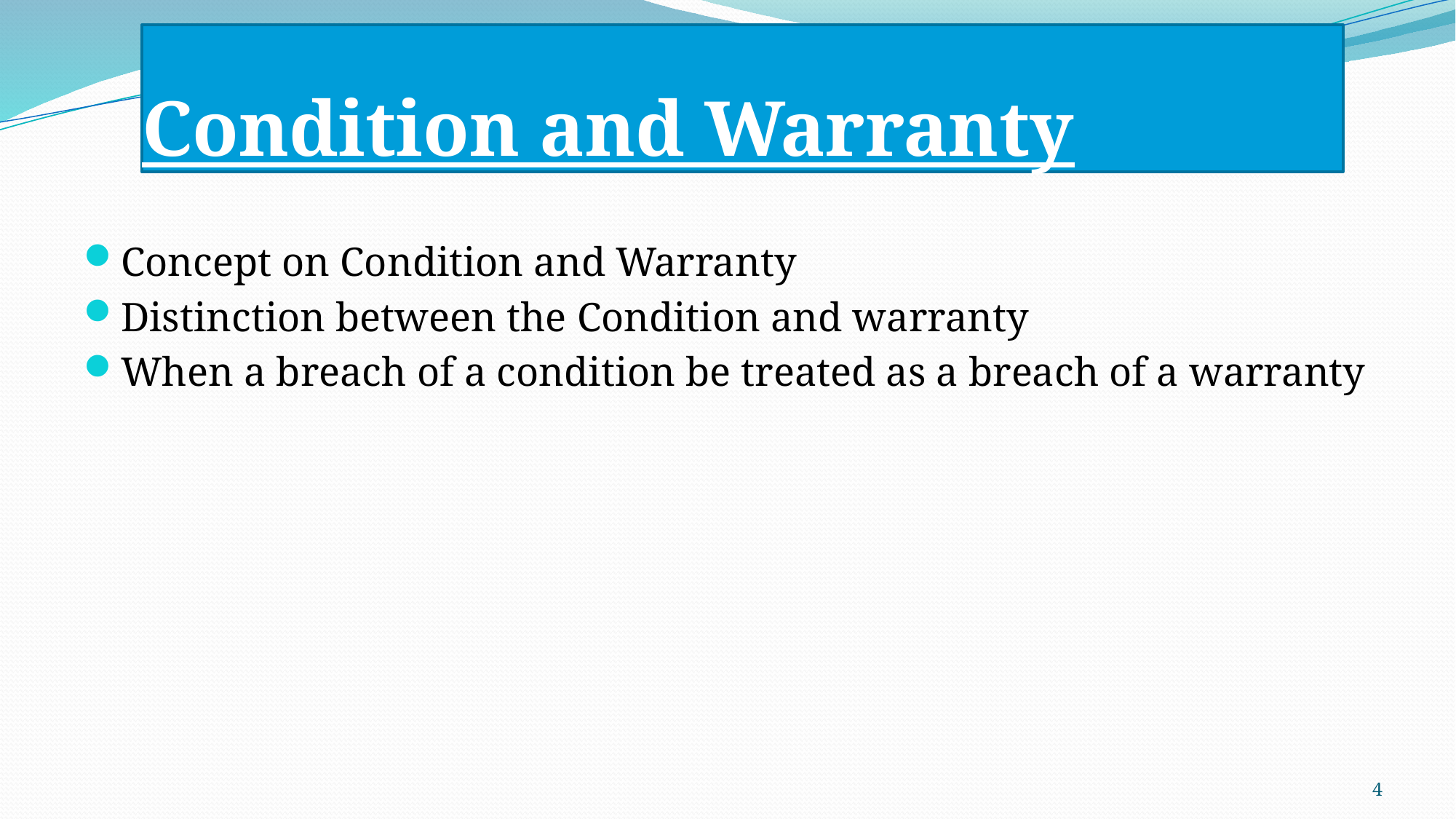

# Condition and Warranty
Concept on Condition and Warranty
Distinction between the Condition and warranty
When a breach of a condition be treated as a breach of a warranty

4